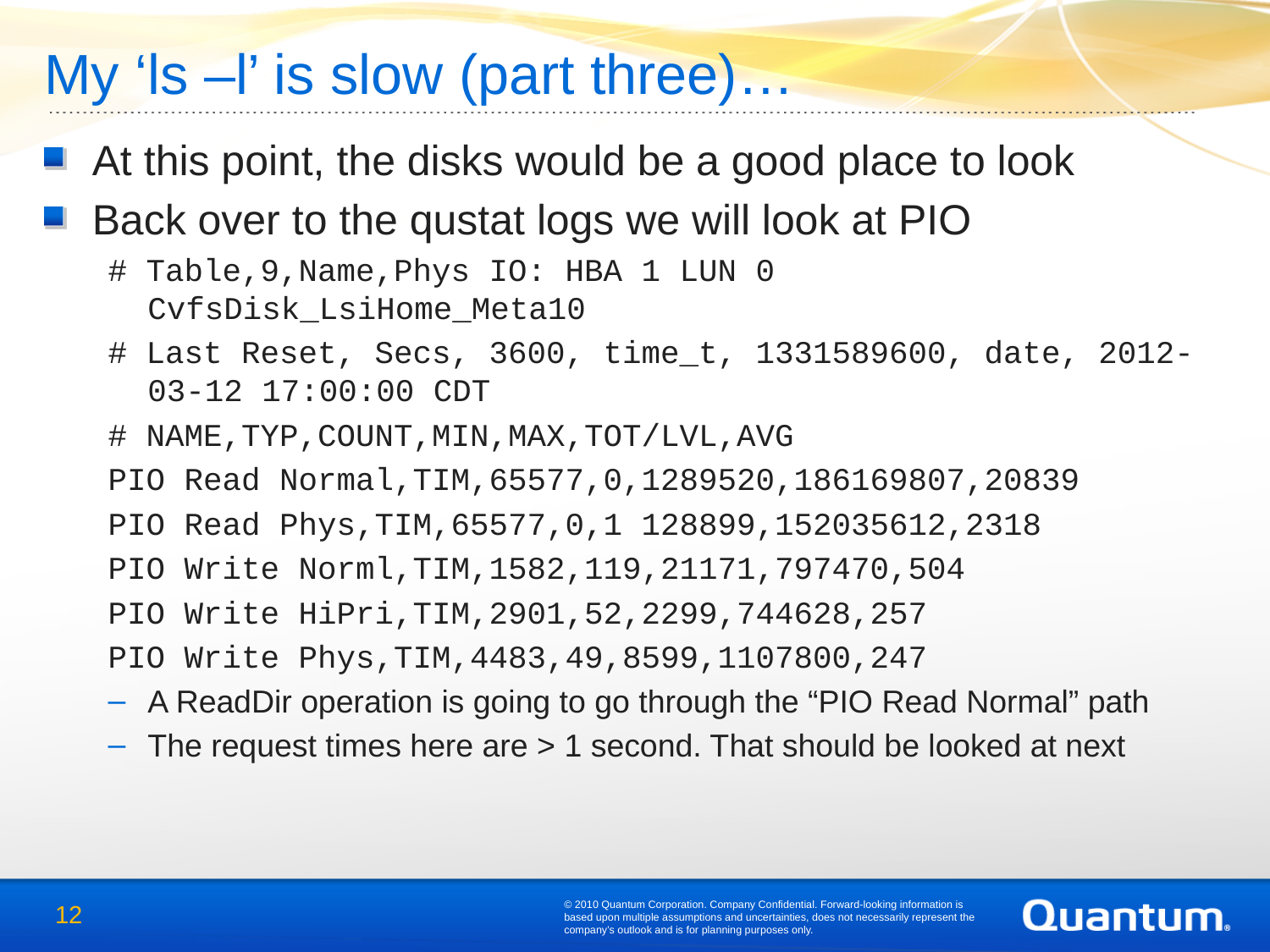

# My ‘ls –l’ is slow (part three)…
At this point, the disks would be a good place to look
Back over to the qustat logs we will look at PIO
# Table,9,Name,Phys IO: HBA 1 LUN 0 CvfsDisk_LsiHome_Meta10
# Last Reset, Secs, 3600, time_t, 1331589600, date, 2012-03-12 17:00:00 CDT
# NAME,TYP,COUNT,MIN,MAX,TOT/LVL,AVG
PIO Read Normal,TIM,65577,0,1289520,186169807,20839
PIO Read Phys,TIM,65577,0,1 128899,152035612,2318
PIO Write Norml,TIM,1582,119,21171,797470,504
PIO Write HiPri,TIM,2901,52,2299,744628,257
PIO Write Phys,TIM,4483,49,8599,1107800,247
A ReadDir operation is going to go through the “PIO Read Normal” path
The request times here are > 1 second. That should be looked at next

© 2010 Quantum Corporation. Company Confidential. Forward-looking information is based upon multiple assumptions and uncertainties, does not necessarily represent the company’s outlook and is for planning purposes only.
12